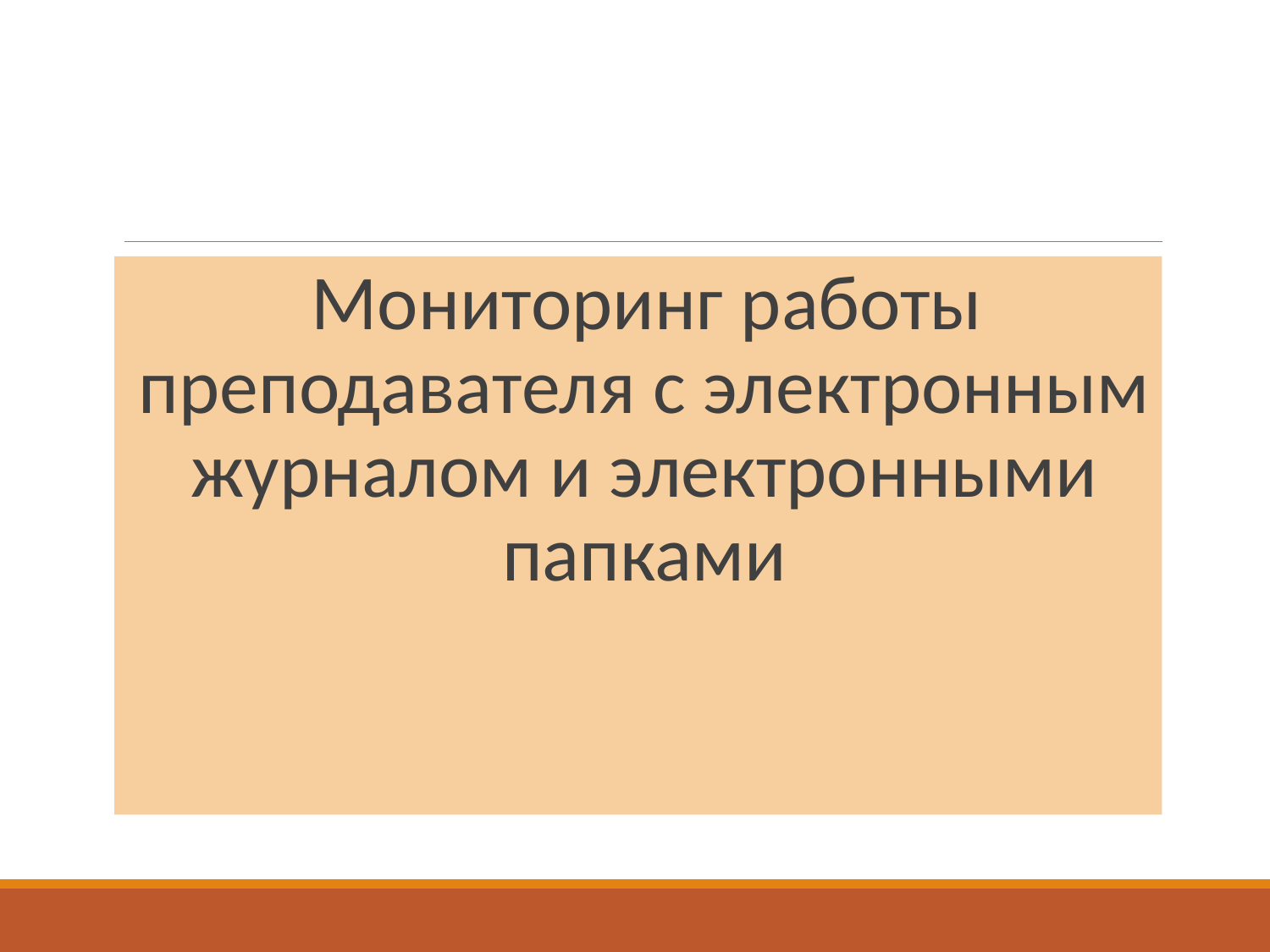

Мониторинг работы преподавателя с электронным журналом и электронными папками